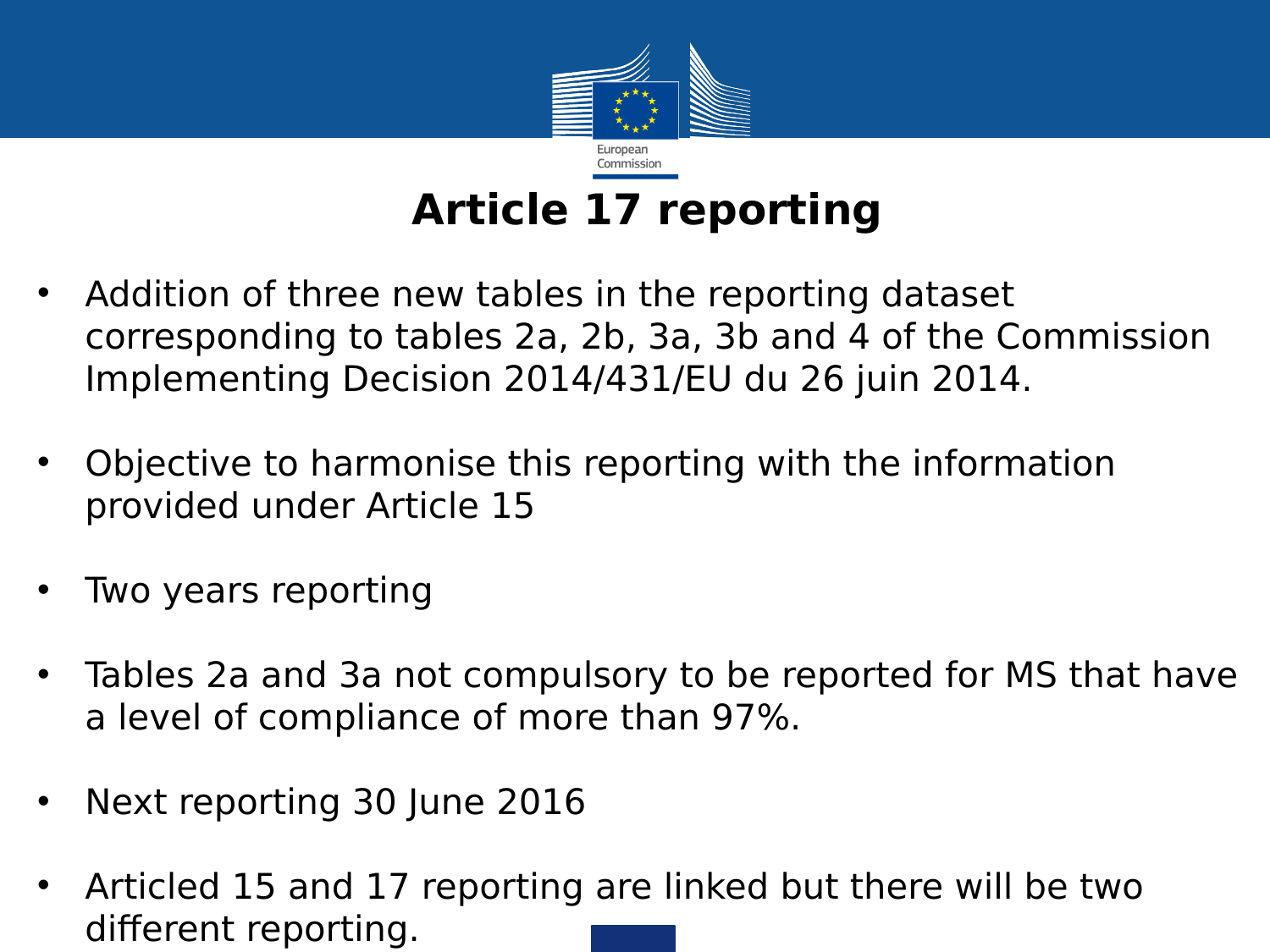

Article 17 reporting

Addition of three new tables in the reporting dataset corresponding to tables 2a, 2b, 3a, 3b and 4 of the Commission Implementing Decision 2014/431/EU du 26 juin 2014.

Objective to harmonise this reporting with the information provided under Article 15

Two years reporting

Tables 2a and 3a not compulsory to be reported for MS that have a level of compliance of more than 97%.

Next reporting 30 June 2016

Articled 15 and 17 reporting are linked but there will be two different reporting.